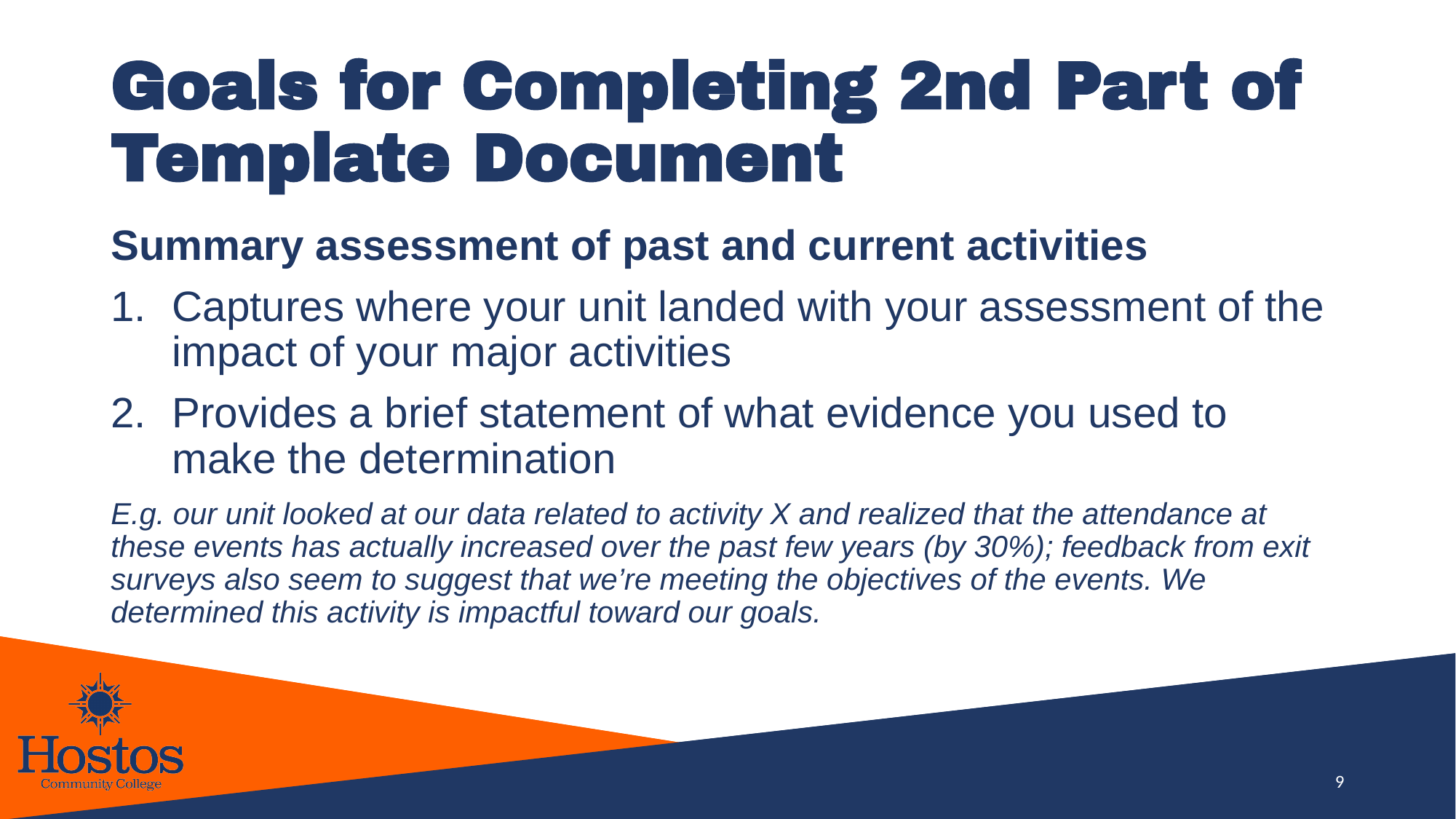

# Goals for Completing 2nd Part of Template Document
Summary assessment of past and current activities
Captures where your unit landed with your assessment of the impact of your major activities
Provides a brief statement of what evidence you used to make the determination
E.g. our unit looked at our data related to activity X and realized that the attendance at these events has actually increased over the past few years (by 30%); feedback from exit surveys also seem to suggest that we’re meeting the objectives of the events. We determined this activity is impactful toward our goals.

9